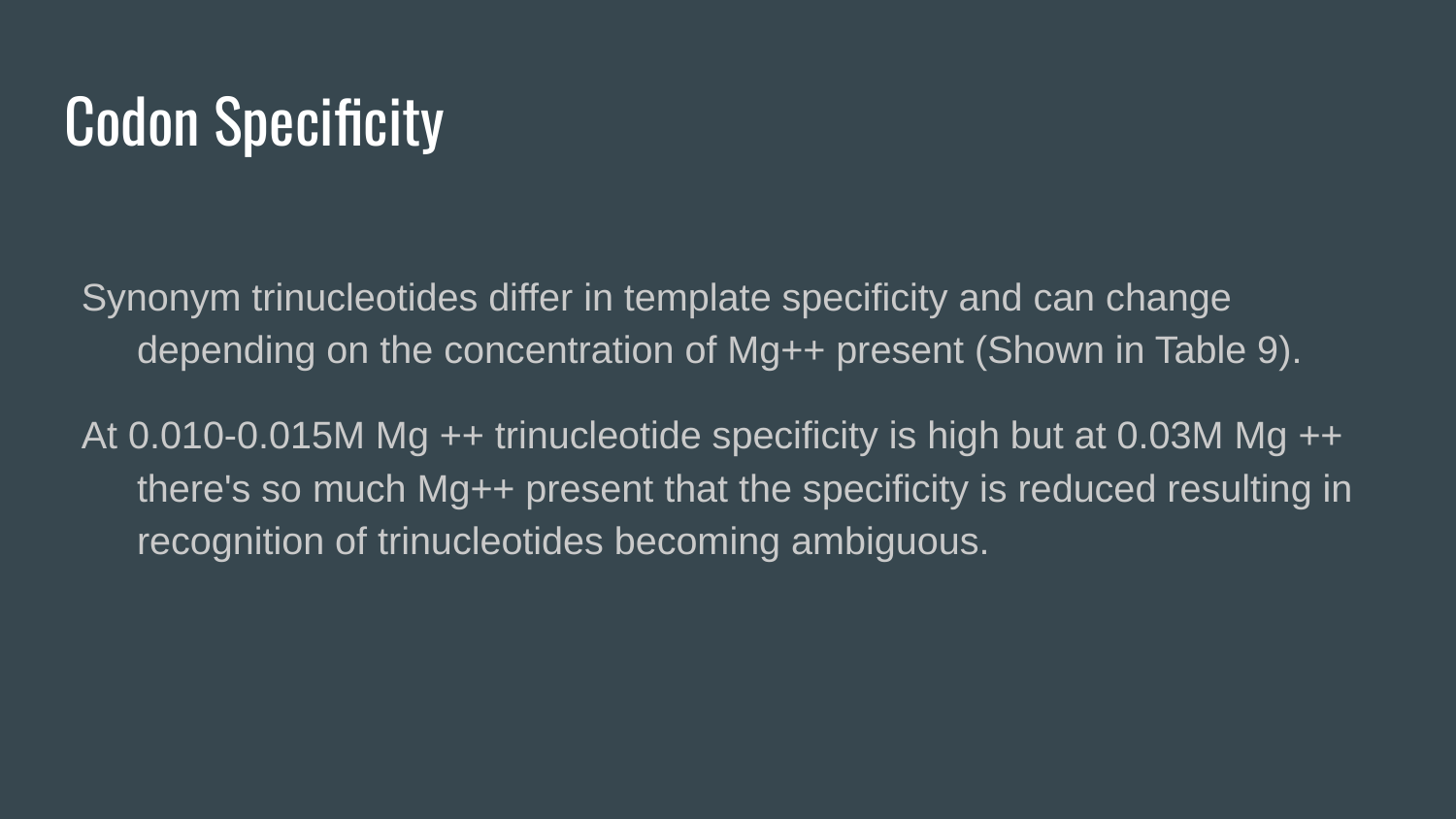

# Codon Specificity
Synonym trinucleotides differ in template specificity and can change depending on the concentration of Mg++ present (Shown in Table 9).
At 0.010-0.015M Mg ++ trinucleotide specificity is high but at 0.03M Mg ++ there's so much Mg++ present that the specificity is reduced resulting in recognition of trinucleotides becoming ambiguous.